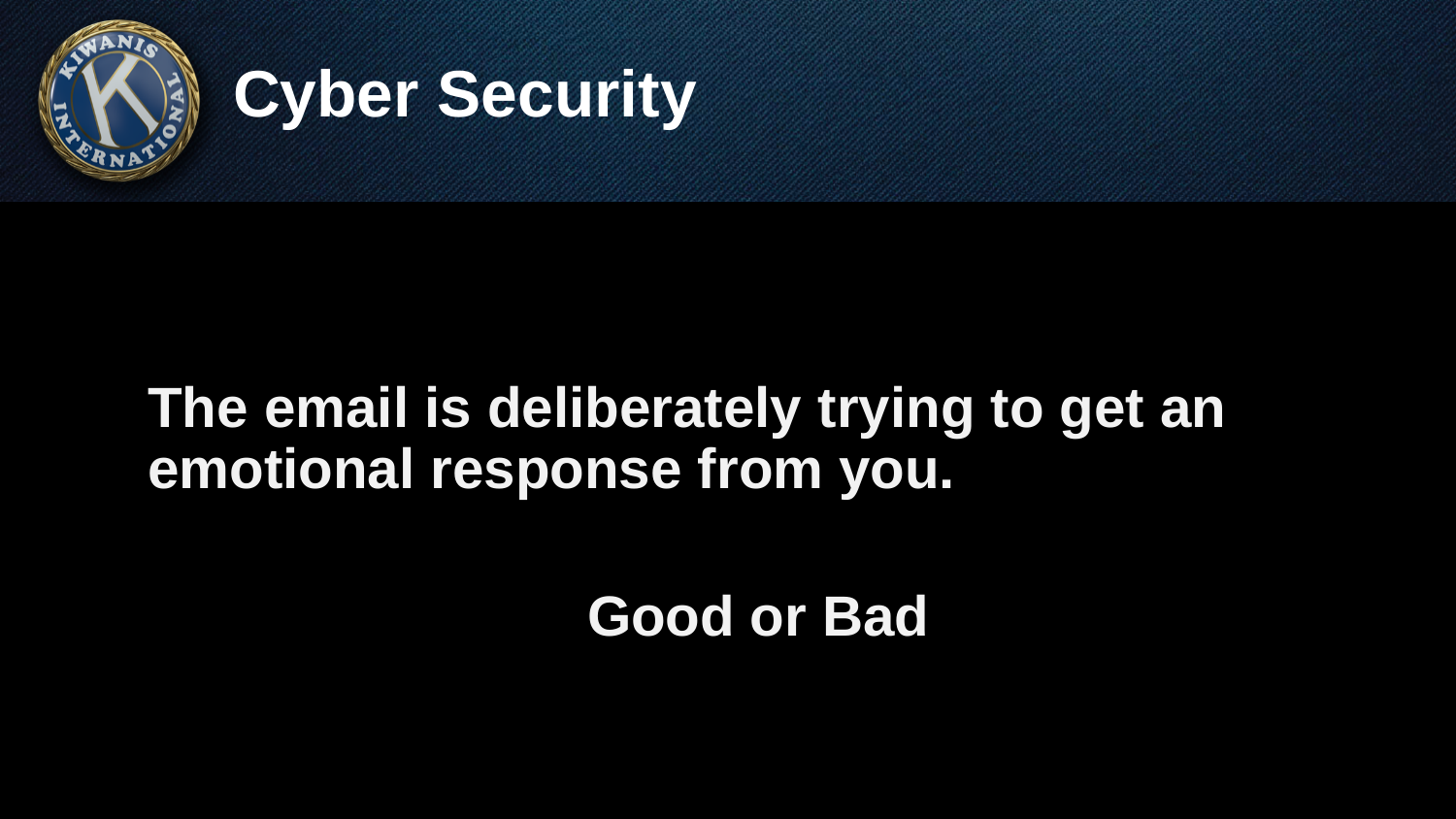

# Cyber Security

The email is deliberately trying to get an emotional response from you.

Good or Bad